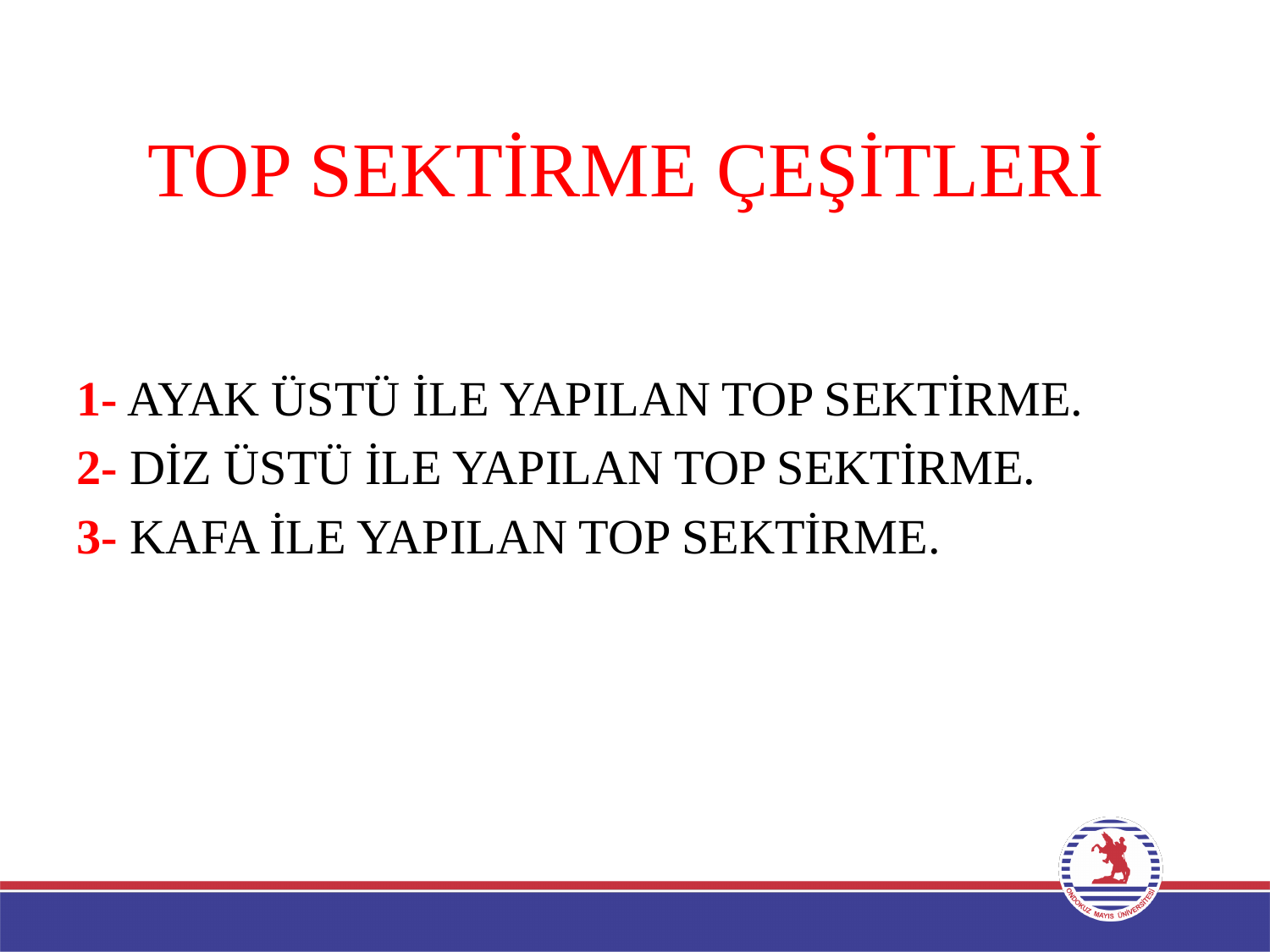

# TOP SEKTİRME ÇEŞİTLERİ

1- AYAK ÜSTÜ İLE YAPILAN TOP SEKTİRME.
2- DİZ ÜSTÜ İLE YAPILAN TOP SEKTİRME.
3- KAFA İLE YAPILAN TOP SEKTİRME.